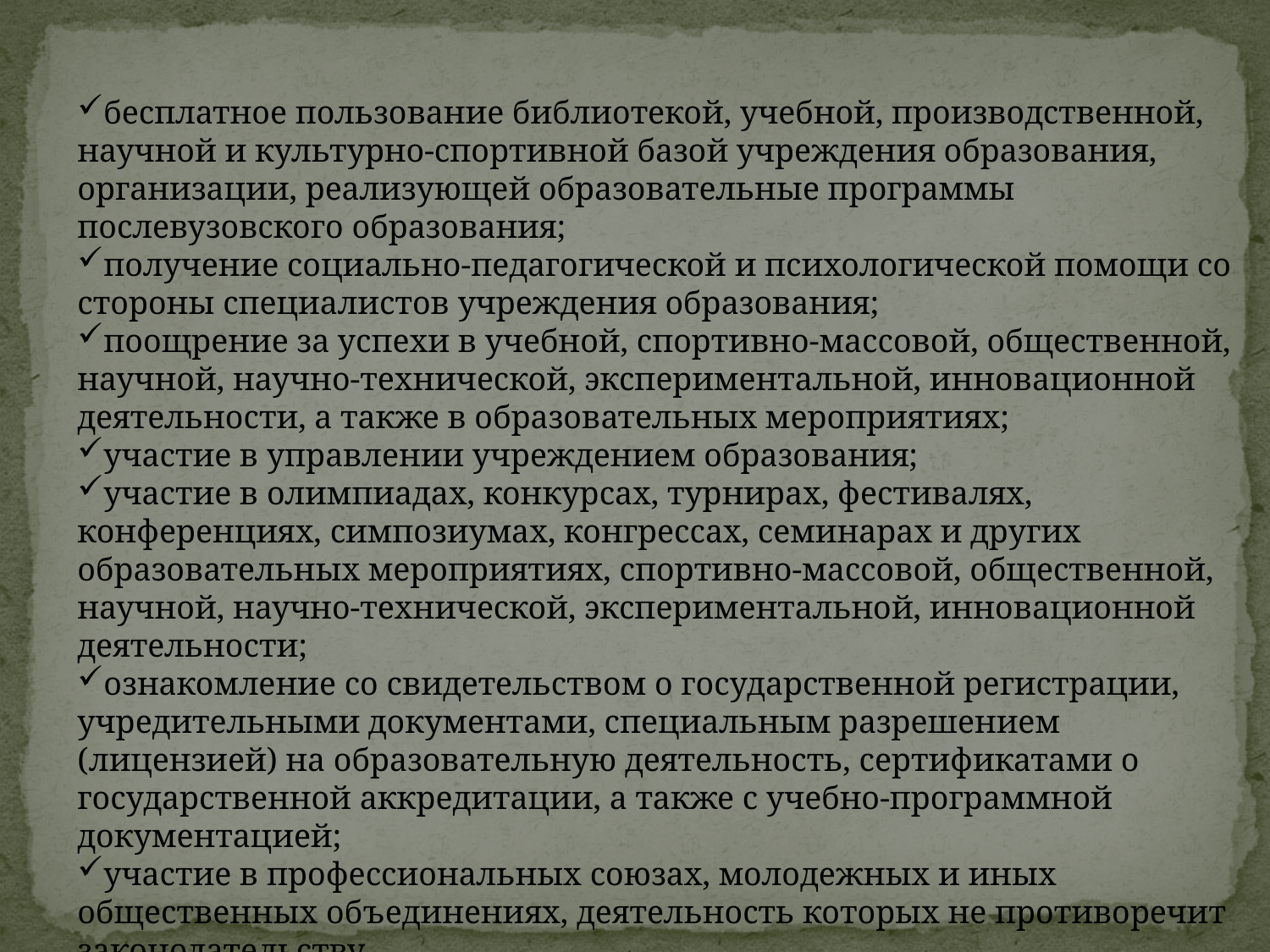

бесплатное пользование библиотекой, учебной, производственной, научной и культурно-спортивной базой учреждения образования, организации, реализующей образовательные программы послевузовского образования;
получение социально-педагогической и психологической помощи со стороны специалистов учреждения образования;
поощрение за успехи в учебной, спортивно-массовой, общественной, научной, научно-технической, экспериментальной, инновационной деятельности, а также в образовательных мероприятиях;
участие в управлении учреждением образования;
участие в олимпиадах, конкурсах, турнирах, фестивалях, конференциях, симпозиумах, конгрессах, семинарах и других образовательных мероприятиях, спортивно-массовой, общественной, научной, научно-технической, экспериментальной, инновационной деятельности;
ознакомление со свидетельством о государственной регистрации, учредительными документами, специальным разрешением (лицензией) на образовательную деятельность, сертификатами о государственной аккредитации, а также с учебно-программной документацией;
участие в профессиональных союзах, молодежных и иных общественных объединениях, деятельность которых не противоречит законодательству.